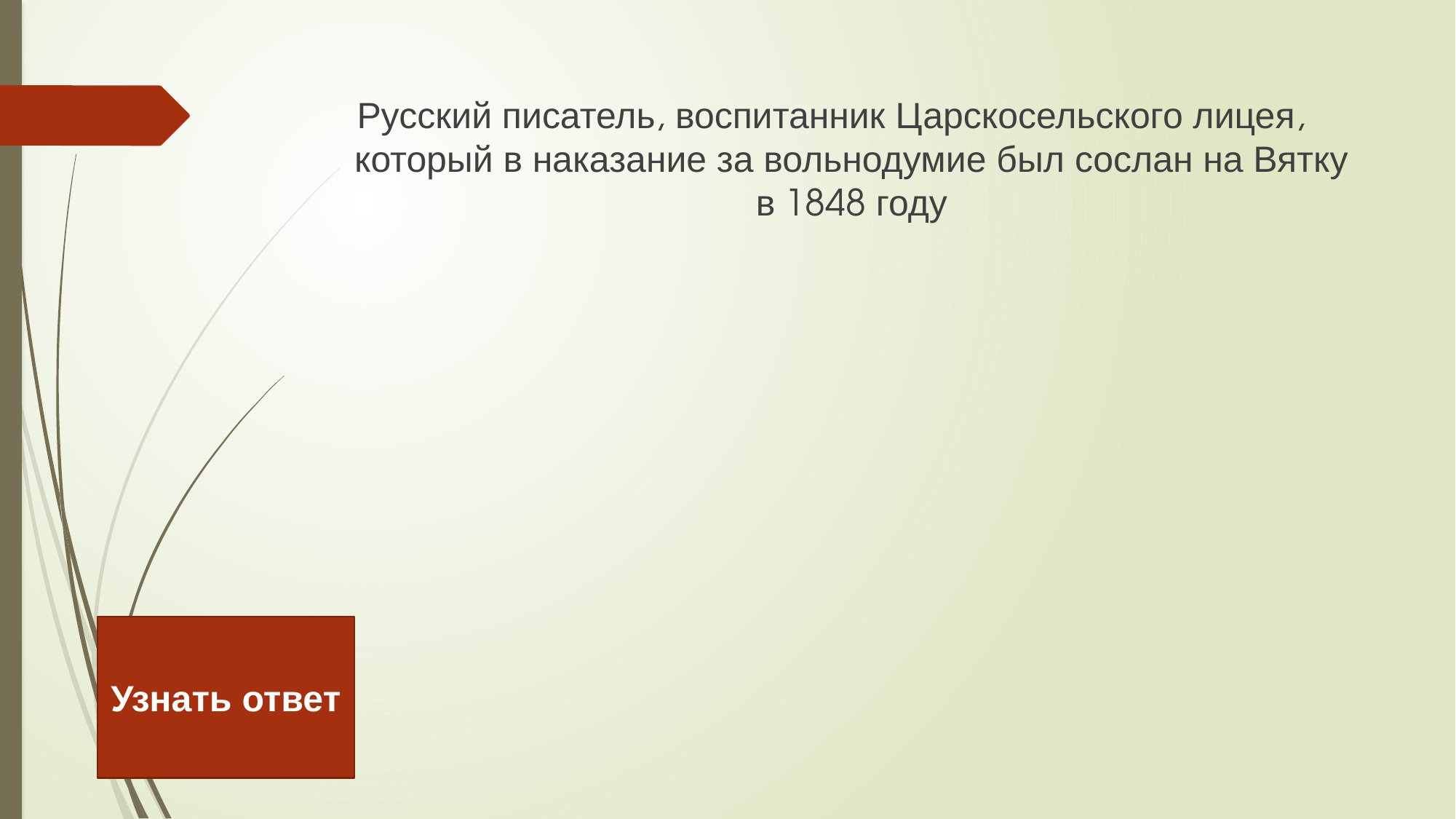

Русский писатель, воспитанник Царскосельского лицея, который в наказание за вольнодумие был сослан на Вятку в 1848 году
Узнать ответ